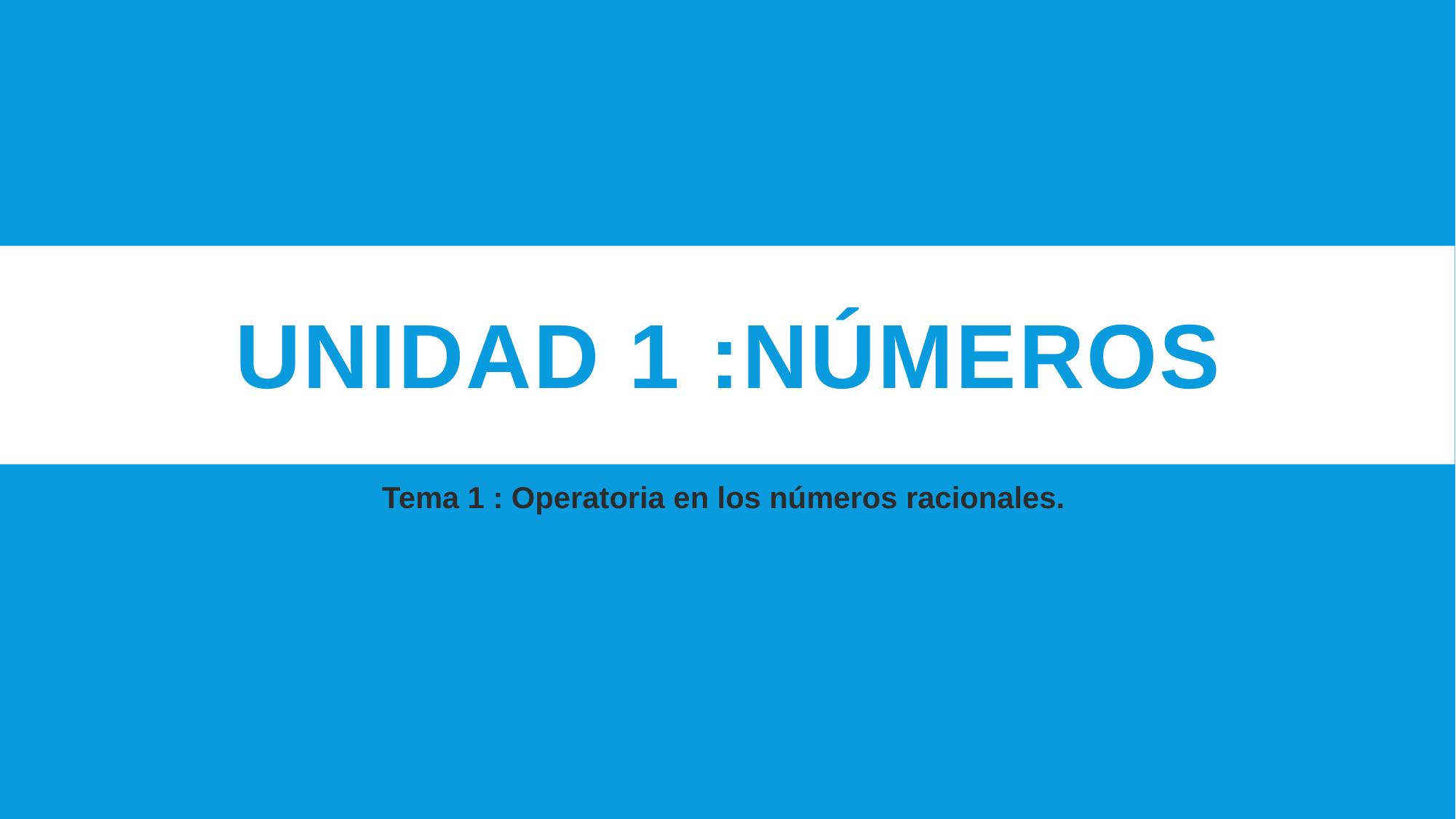

# Unidad 1 :Números
Tema 1 : Operatoria en los números racionales.